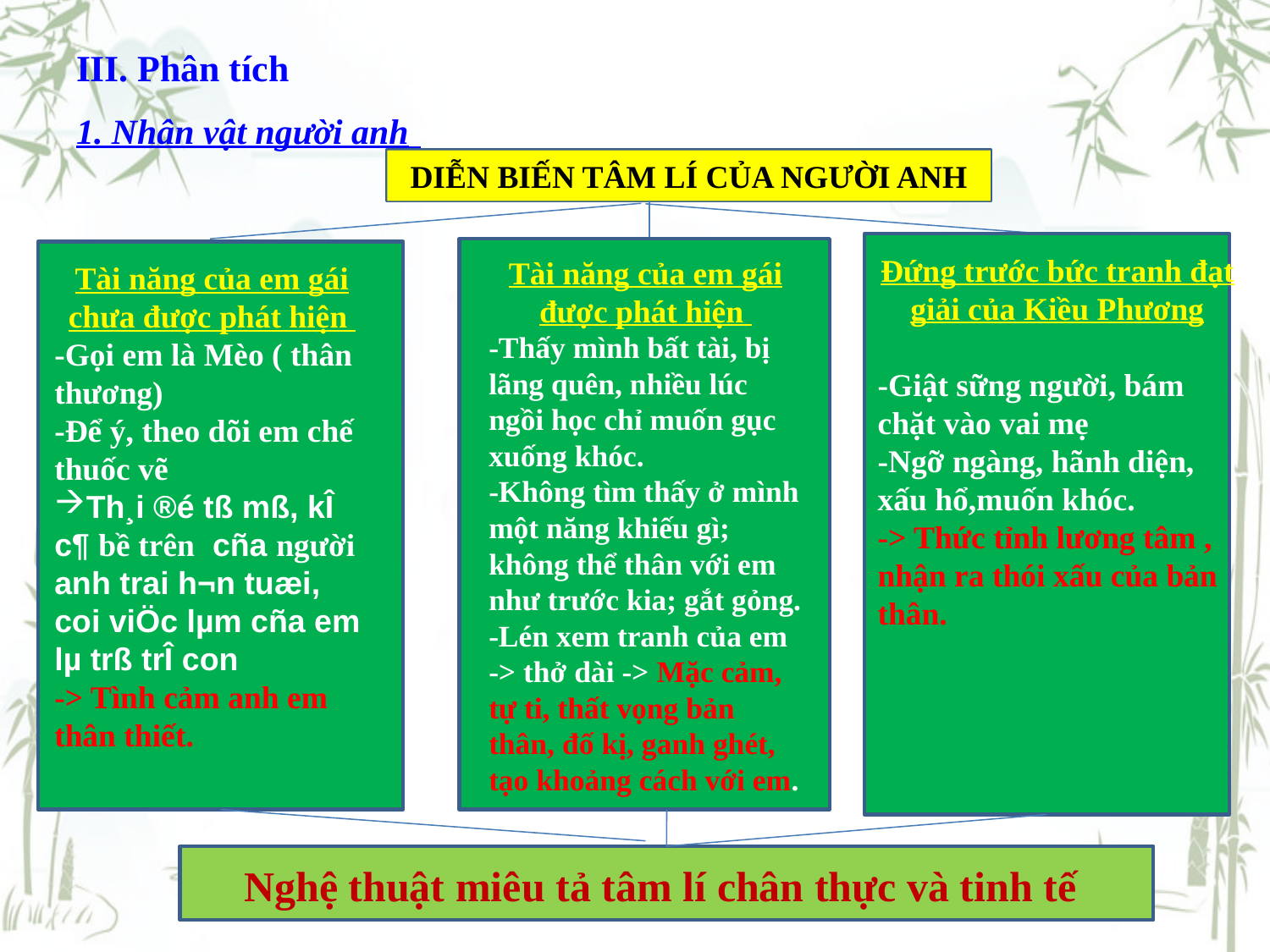

# III. Phân tích
1. Nhân vật người anh

DIỄN BIẾN TÂM LÍ CỦA NGƯỜI ANH

Đứng trước bức tranh đạt giải của Kiều Phương

-Giật sững người, bám chặt vào vai mẹ
-Ngỡ ngàng, hãnh diện, xấu hổ,muốn khóc.
-> Thức tỉnh lương tâm , nhận ra thói xấu của bản thân.

Tài năng của em gái được phát hiện
-Thấy mình bất tài, bị lãng quên, nhiều lúc ngồi học chỉ muốn gục xuống khóc.
-Không tìm thấy ở mình một năng khiếu gì; không thể thân với em như trước kia; gắt gỏng.
-Lén xem tranh của em -> thở dài -> Mặc cảm, tự ti, thất vọng bản thân, đố kị, ganh ghét, tạo khoảng cách với em.

Tài năng của em gái chưa được phát hiện
-Gọi em là Mèo ( thân thương)
-Để ý, theo dõi em chế thuốc vẽ
Th¸i ®é tß mß, kÎ c¶ bề trên  cña người anh trai h¬n tuæi, coi viÖc lµm cña em lµ trß trÎ con
-> Tình cảm anh em thân thiết.

Nghệ thuật miêu tả tâm lí chân thực và tinh tế